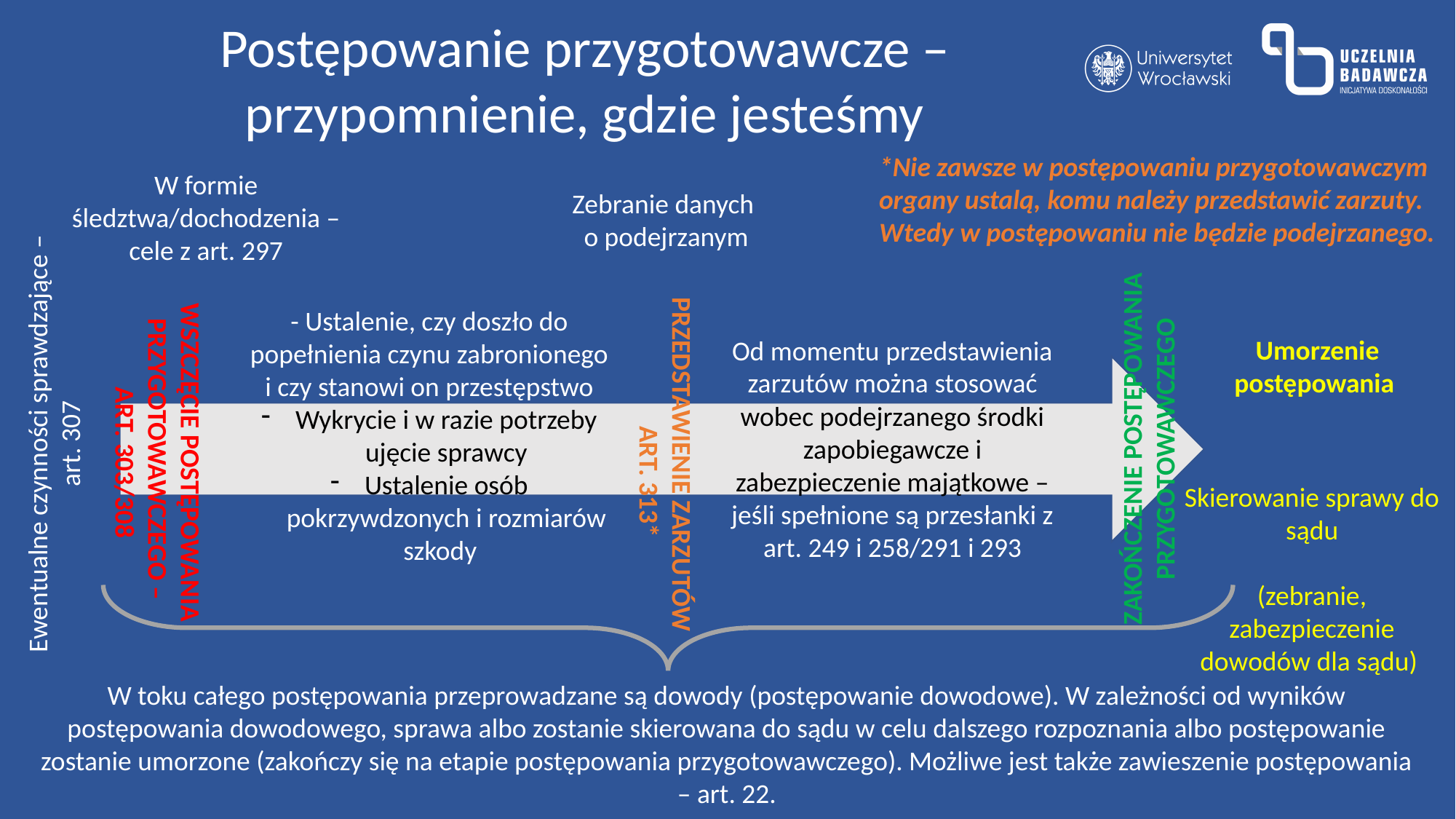

Postępowanie przygotowawcze – przypomnienie, gdzie jesteśmy

*Nie zawsze w postępowaniu przygotowawczym organy ustalą, komu należy przedstawić zarzuty. Wtedy w postępowaniu nie będzie podejrzanego.
W formie śledztwa/dochodzenia – cele z art. 297
Zebranie danych
o podejrzanym
- Ustalenie, czy doszło do popełnienia czynu zabronionego i czy stanowi on przestępstwo
Wykrycie i w razie potrzeby ujęcie sprawcy
Ustalenie osób pokrzywdzonych i rozmiarów szkody

Umorzenie postępowania
Od momentu przedstawienia zarzutów można stosować wobec podejrzanego środki zapobiegawcze i zabezpieczenie majątkowe – jeśli spełnione są przesłanki z art. 249 i 258/291 i 293

Ewentualne czynności sprawdzające – art. 307
WSZCZĘCIE POSTĘPOWANIA PRZYGOTOWAWCZEGO –
ART. 303/308
ZAKOŃCZENIE POSTĘPOWANIA PRZYGOTOWAWCZEGO
PRZEDSTAWIENIE ZARZUTÓW
ART. 313*
Skierowanie sprawy do sądu

(zebranie, zabezpieczenie dowodów dla sądu)
W toku całego postępowania przeprowadzane są dowody (postępowanie dowodowe). W zależności od wyników postępowania dowodowego, sprawa albo zostanie skierowana do sądu w celu dalszego rozpoznania albo postępowanie zostanie umorzone (zakończy się na etapie postępowania przygotowawczego). Możliwe jest także zawieszenie postępowania – art. 22.